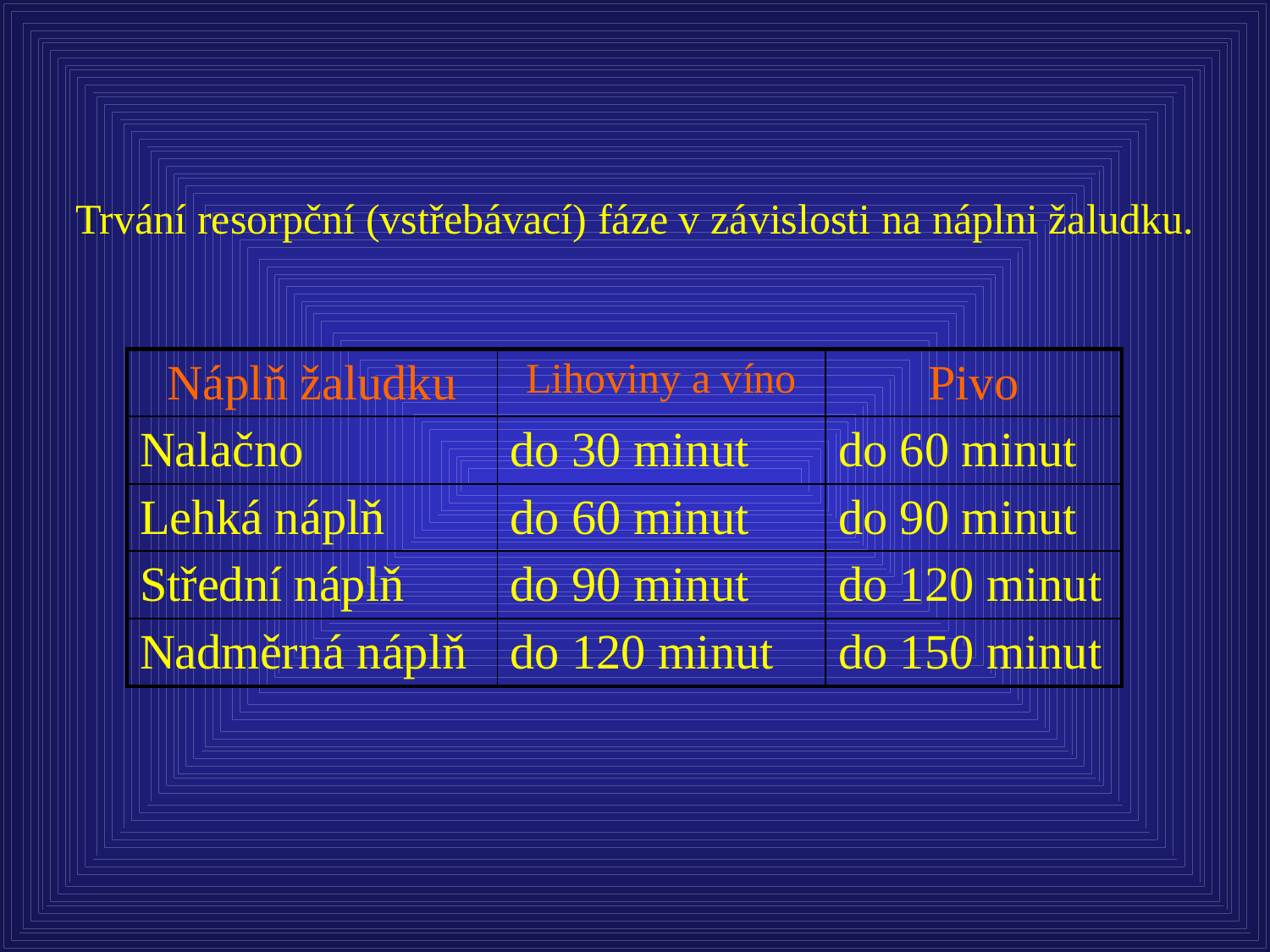

Trvání resorpční (vstřebávací) fáze v závislosti na náplni žaludku.
| Náplň žaludku | Lihoviny a víno | Pivo |
| --- | --- | --- |
| Nalačno | do 30 minut | do 60 minut |
| Lehká náplň | do 60 minut | do 90 minut |
| Střední náplň | do 90 minut | do 120 minut |
| Nadměrná náplň | do 120 minut | do 150 minut |